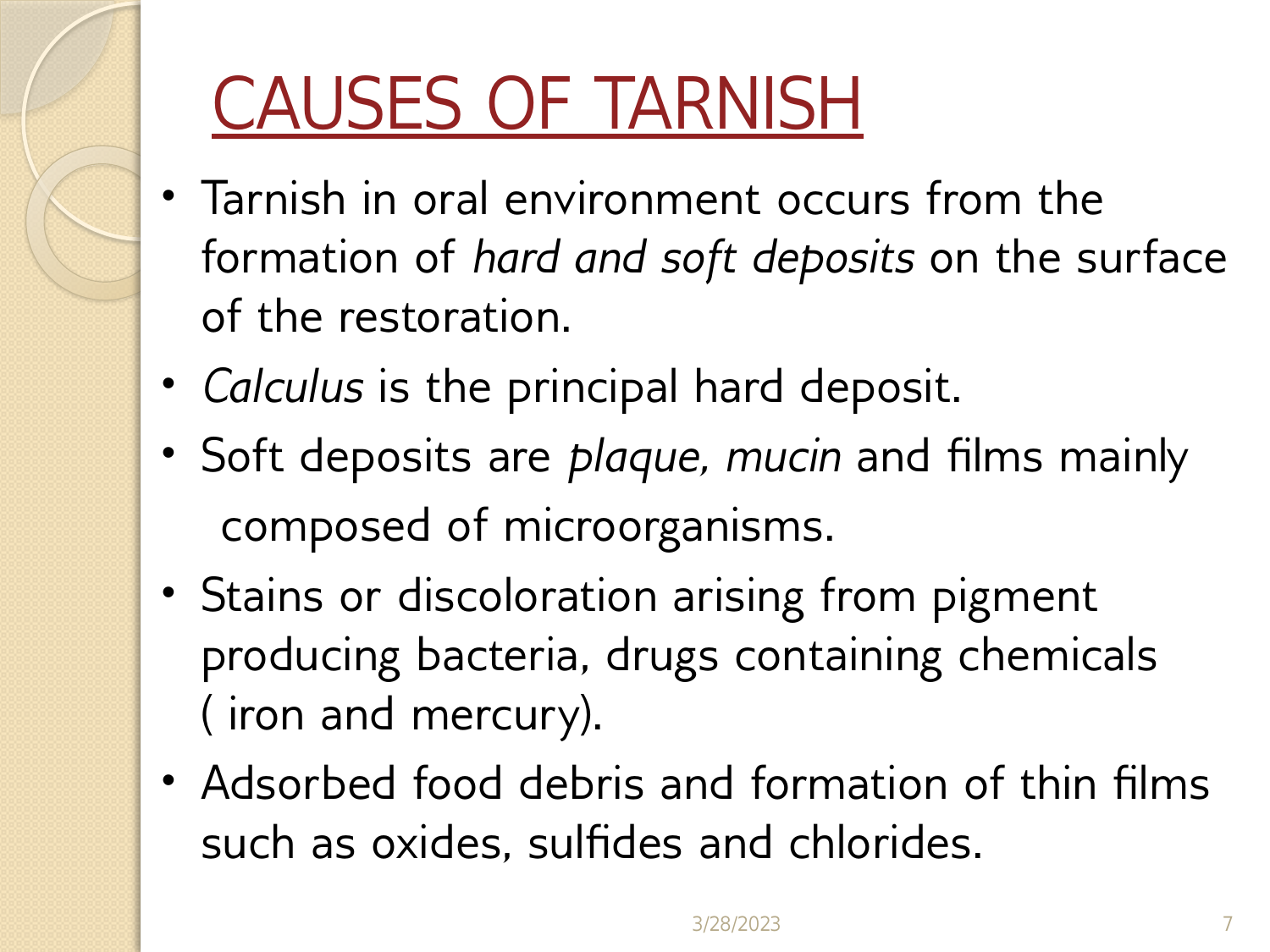

# CAUSES OF TARNISH
Tarnish in oral environment occurs from the formation of hard and soft deposits on the surface of the restoration.
Calculus is the principal hard deposit.
Soft deposits are plaque, mucin and films mainly
    composed of microorganisms.
Stains or discoloration arising from pigment producing bacteria, drugs containing chemicals ( iron and mercury).
Adsorbed food debris and formation of thin films such as oxides, sulfides and chlorides.

3/28/2023
7